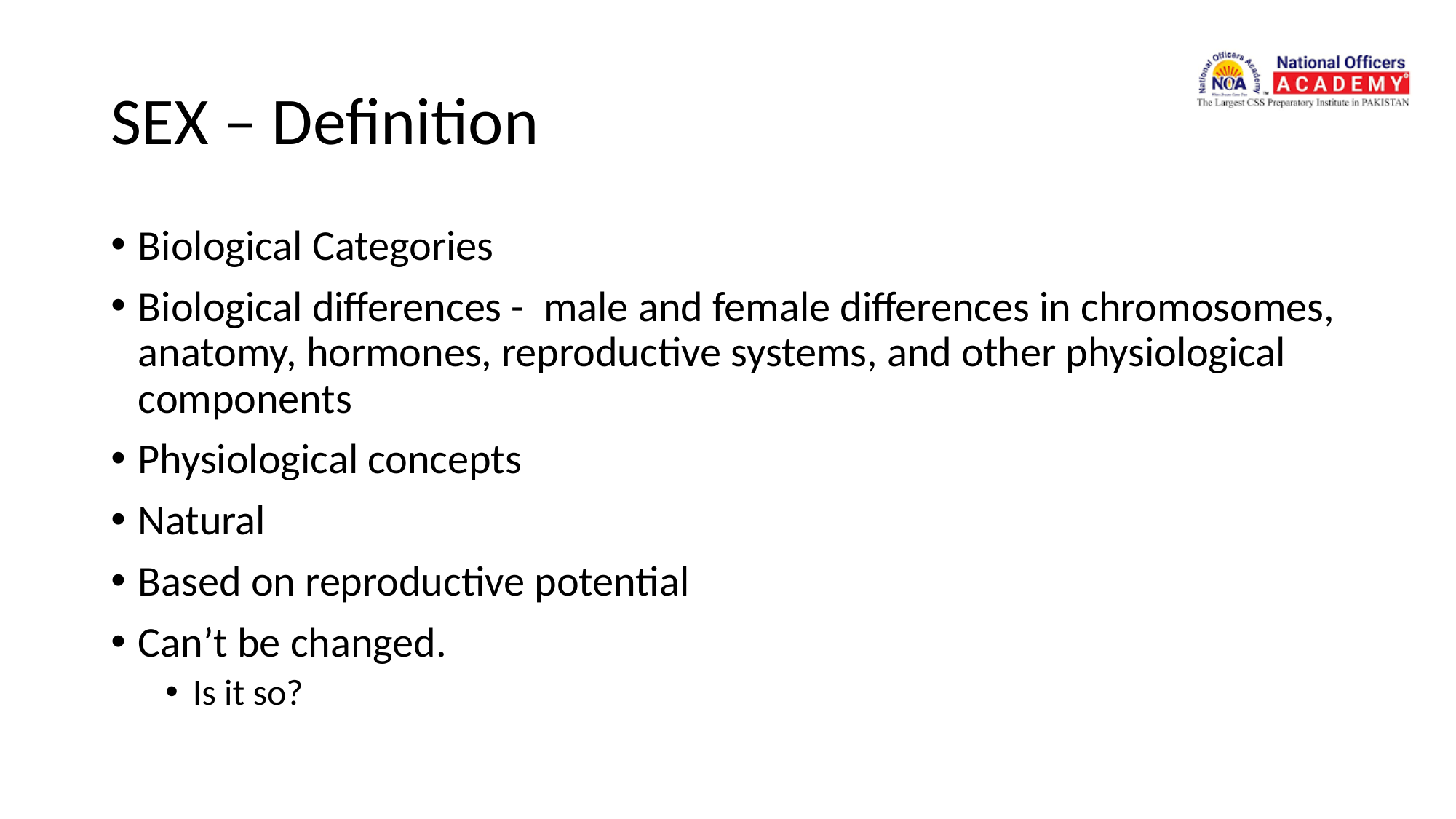

# SEX – Definition
Biological Categories
Biological differences -  male and female differences in chromosomes, anatomy, hormones, reproductive systems, and other physiological components
Physiological concepts
Natural
Based on reproductive potential
Can’t be changed.
Is it so?